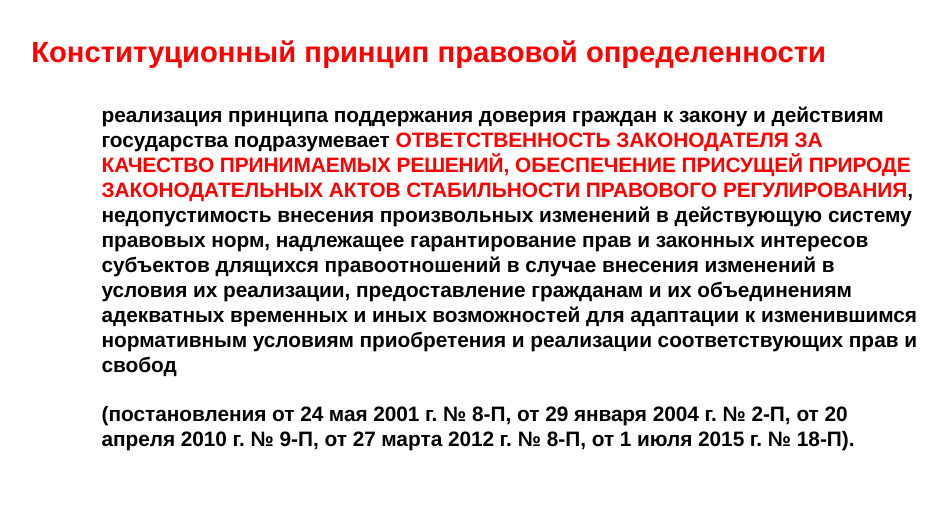

Конституционный принцип правовой определенности
# реализация принципа поддержания доверия граждан к закону и действиям государства подразумевает ОТВЕТСТВЕННОСТЬ ЗАКОНОДАТЕЛЯ ЗА КАЧЕСТВО ПРИНИМАЕМЫХ РЕШЕНИЙ, ОБЕСПЕЧЕНИЕ ПРИСУЩЕЙ ПРИРОДЕ ЗАКОНОДАТЕЛЬНЫХ АКТОВ СТАБИЛЬНОСТИ ПРАВОВОГО РЕГУЛИРОВАНИЯ, недопустимость внесения произвольных изменений в действующую систему правовых норм, надлежащее гарантирование прав и законных интересов субъектов длящихся правоотношений в случае внесения изменений в условия их реализации, предоставление гражданам и их объединениям адекватных временных и иных возможностей для адаптации к изменившимся нормативным условиям приобретения и реализации соответствующих прав и свобод (постановления от 24 мая 2001 г. № 8-П, от 29 января 2004 г. № 2-П, от 20 апреля 2010 г. № 9-П, от 27 марта 2012 г. № 8-П, от 1 июля 2015 г. № 18-П).